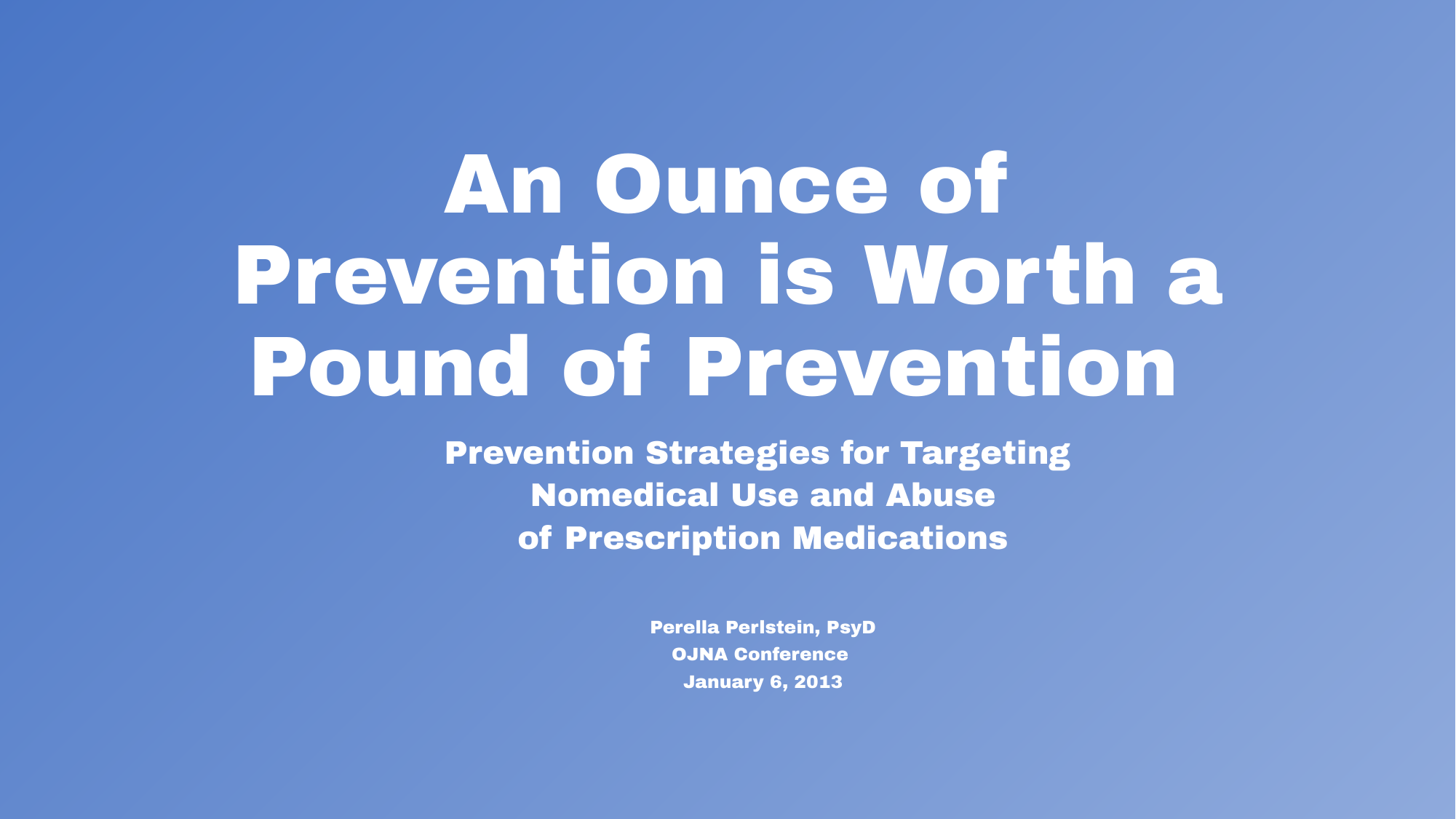

# An Ounce of Prevention is Worth a Pound of Prevention
Prevention Strategies for Targeting
Nomedical Use and Abuse
 of Prescription Medications

Perella Perlstein, PsyD
OJNA Conference
January 6, 2013